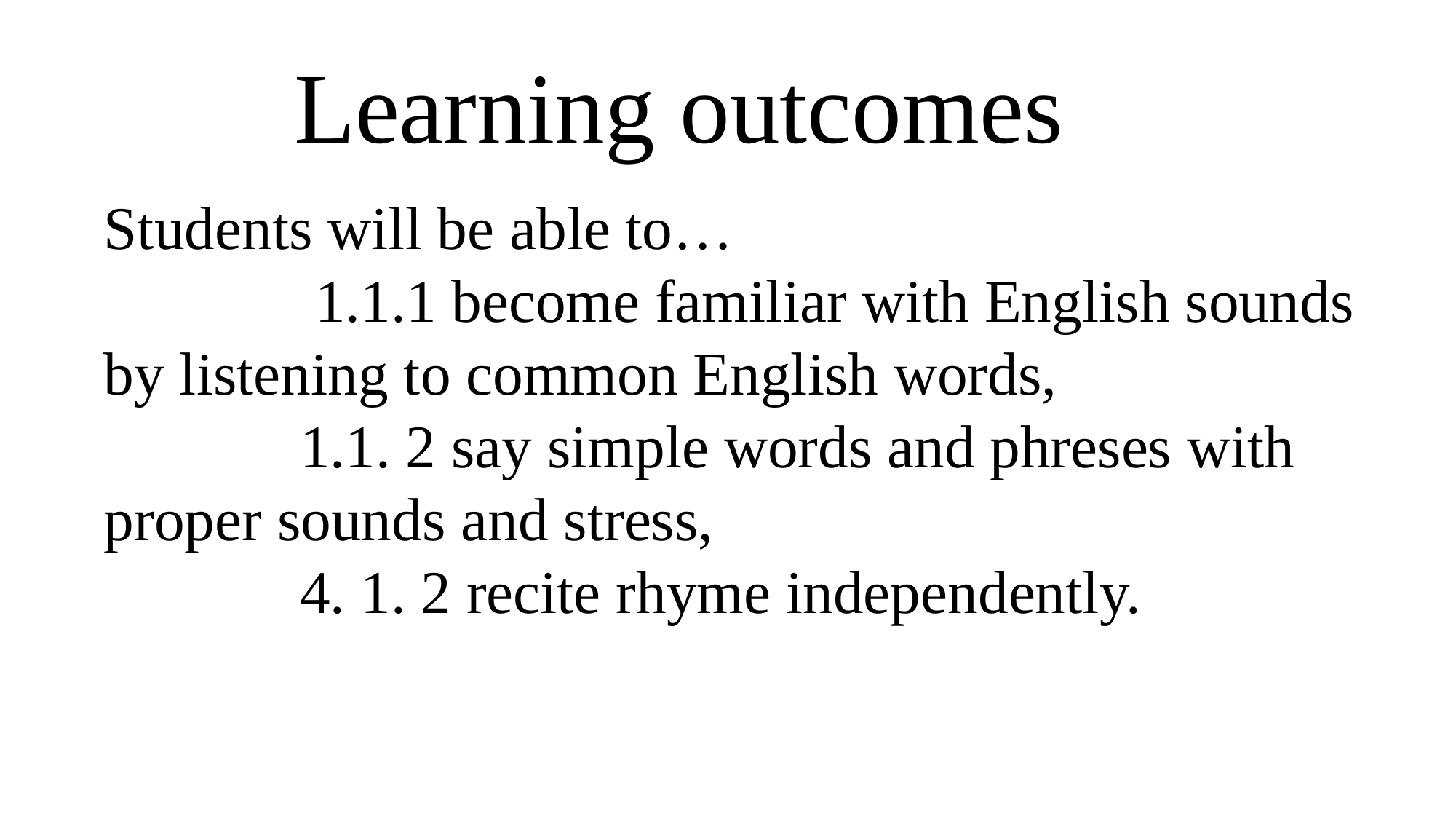

Learning outcomes
Students will be able to…
              1.1.1 become familiar with English sounds by listening to common English words,
             1.1. 2 say simple words and phreses with proper sounds and stress,
             4. 1. 2 recite rhyme independently.